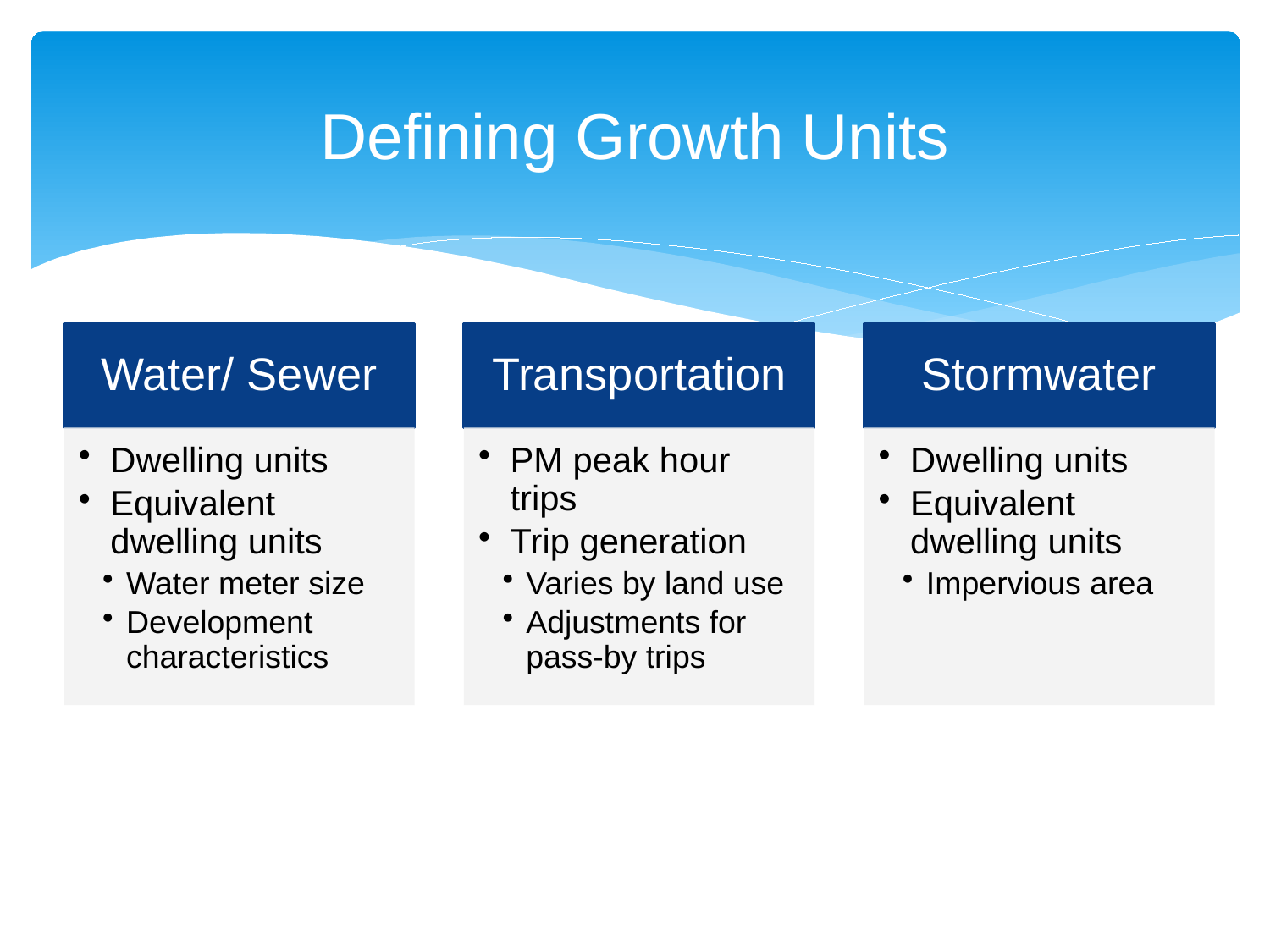

# Defining Growth Units
Water/ Sewer
Dwelling units
Equivalent dwelling units
Water meter size
Development characteristics
Transportation
PM peak hour trips
Trip generation
Varies by land use
Adjustments for pass-by trips
Stormwater
Dwelling units
Equivalent dwelling units
Impervious area